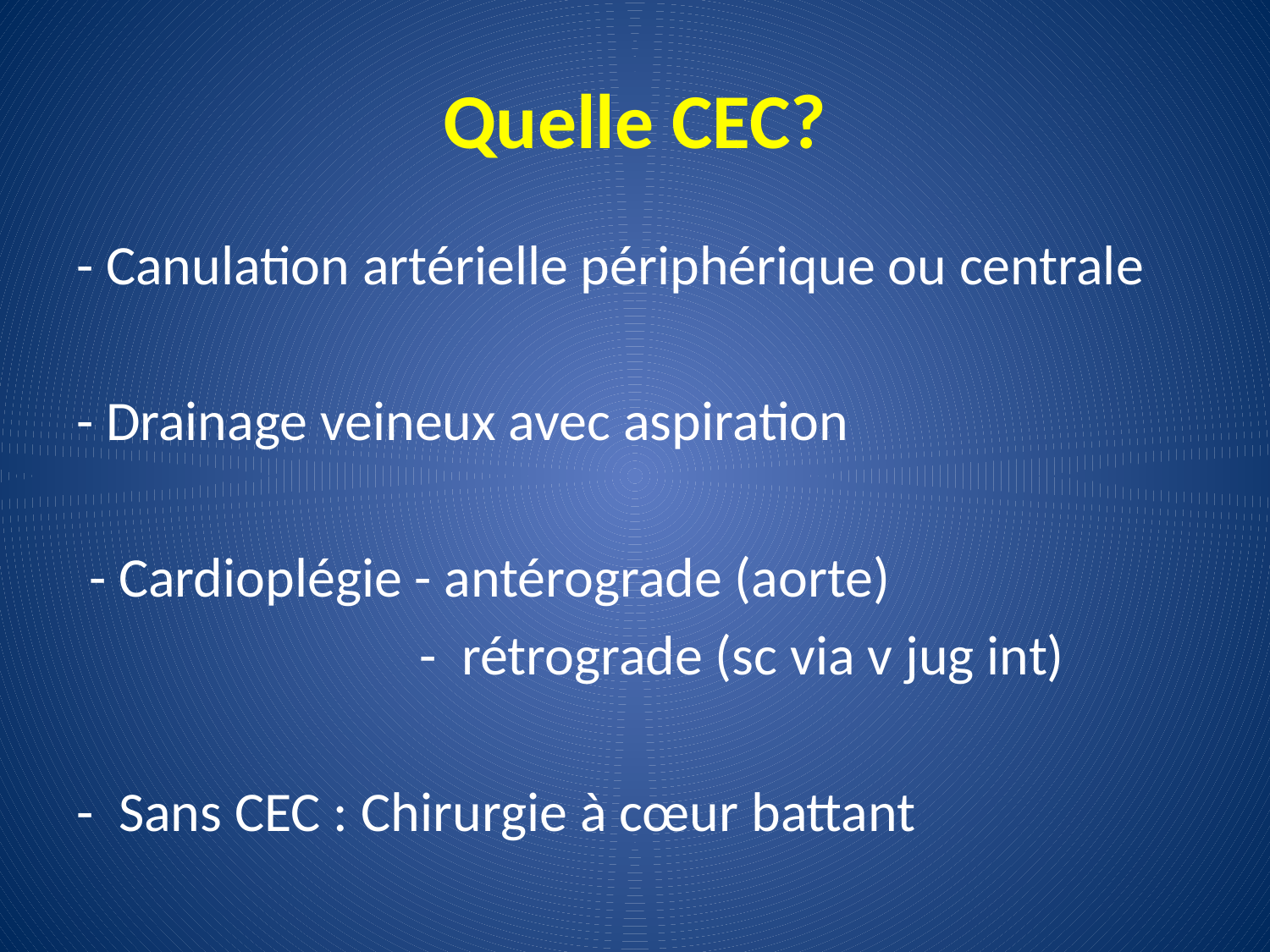

# Quelle CEC?
- Canulation artérielle périphérique ou centrale

- Drainage veineux avec aspiration

 - Cardioplégie - antérograde (aorte)
                           -  rétrograde (sc via v jug int)

-  Sans CEC : Chirurgie à cœur battant